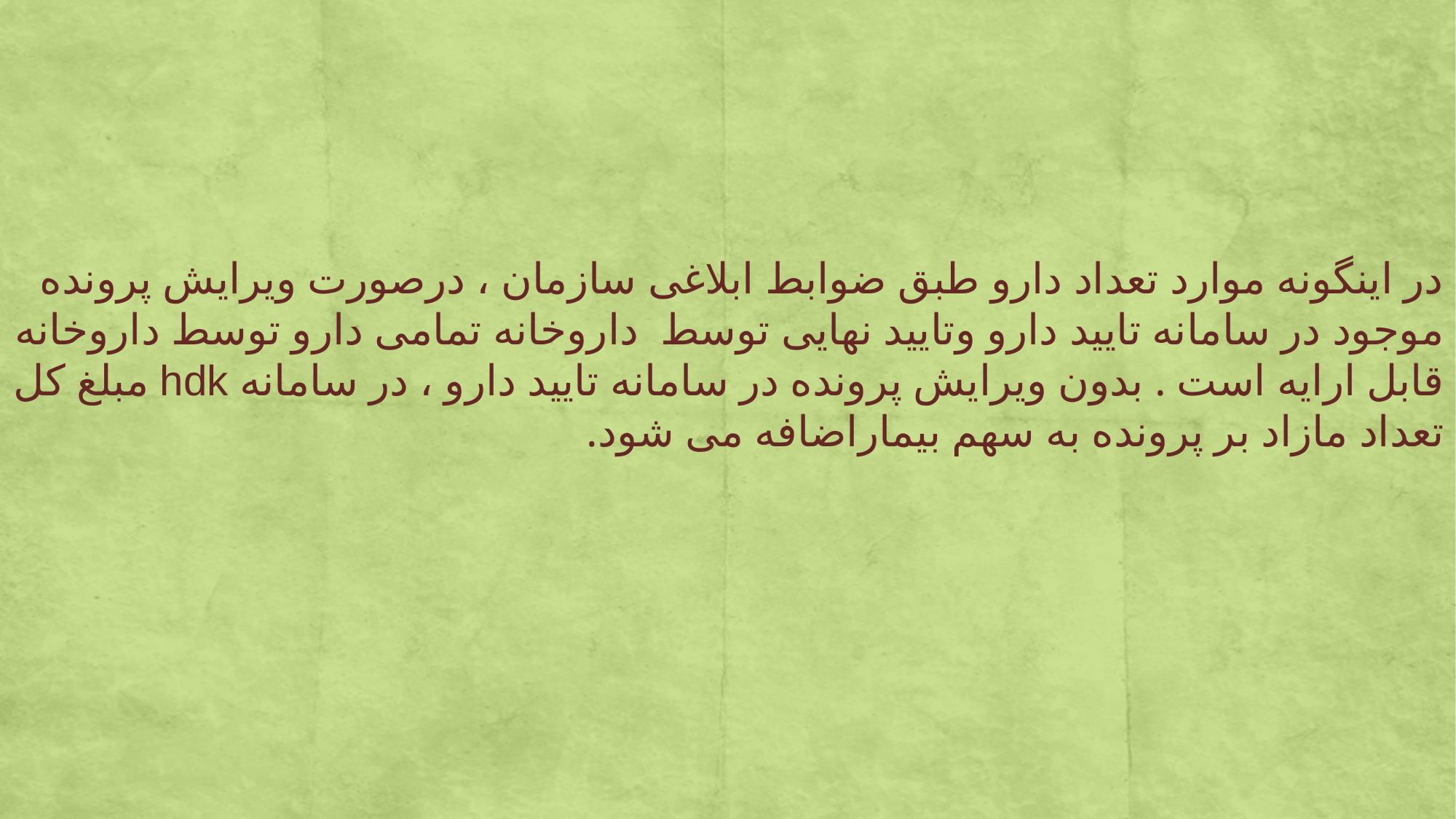

در اینگونه موارد تعداد دارو طبق ضوابط ابلاغی سازمان ، درصورت ویرایش پرونده موجود در سامانه تایید دارو وتایید نهایی توسط  داروخانه تمامی دارو توسط داروخانه قابل ارایه است . بدون ویرایش پرونده در سامانه تایید دارو ، در سامانه hdk مبلغ کل تعداد مازاد بر پرونده به سهم بیماراضافه می شود.